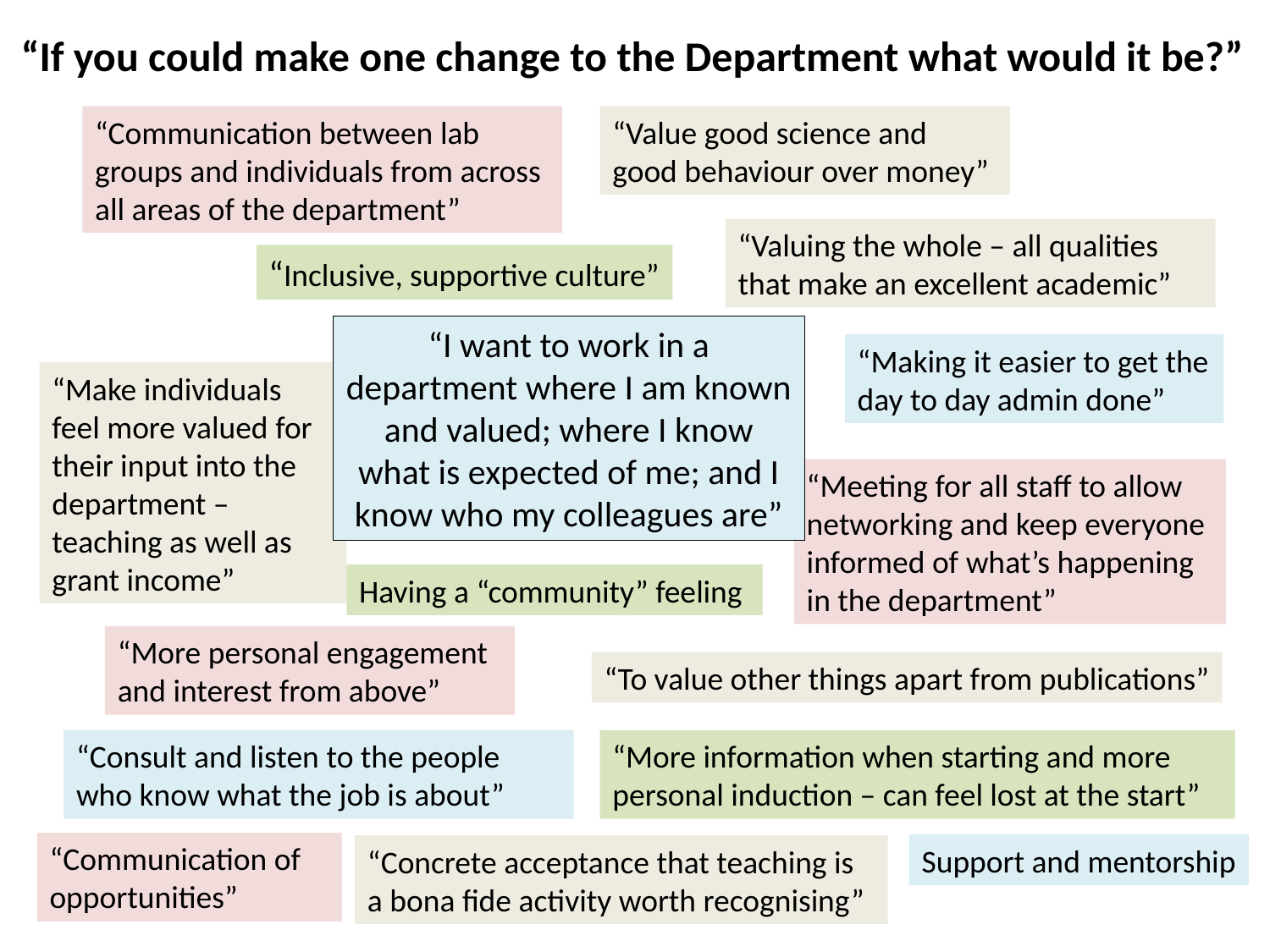

“If you could make one change to the Department what would it be?”
“Communication between lab groups and individuals from across all areas of the department”
“Value good science and good behaviour over money”
“Valuing the whole – all qualities that make an excellent academic”
“Inclusive, supportive culture”
“I want to work in a department where I am known and valued; where I know what is expected of me; and I know who my colleagues are”
“Making it easier to get the day to day admin done”
“Make individuals feel more valued for their input into the department – teaching as well as grant income”
“Meeting for all staff to allow networking and keep everyone informed of what’s happening in the department”
Having a “community” feeling
“More personal engagement and interest from above”
“To value other things apart from publications”
“Consult and listen to the people who know what the job is about”
“More information when starting and more personal induction – can feel lost at the start”
“Communication of opportunities”
Support and mentorship
“Concrete acceptance that teaching is a bona fide activity worth recognising”